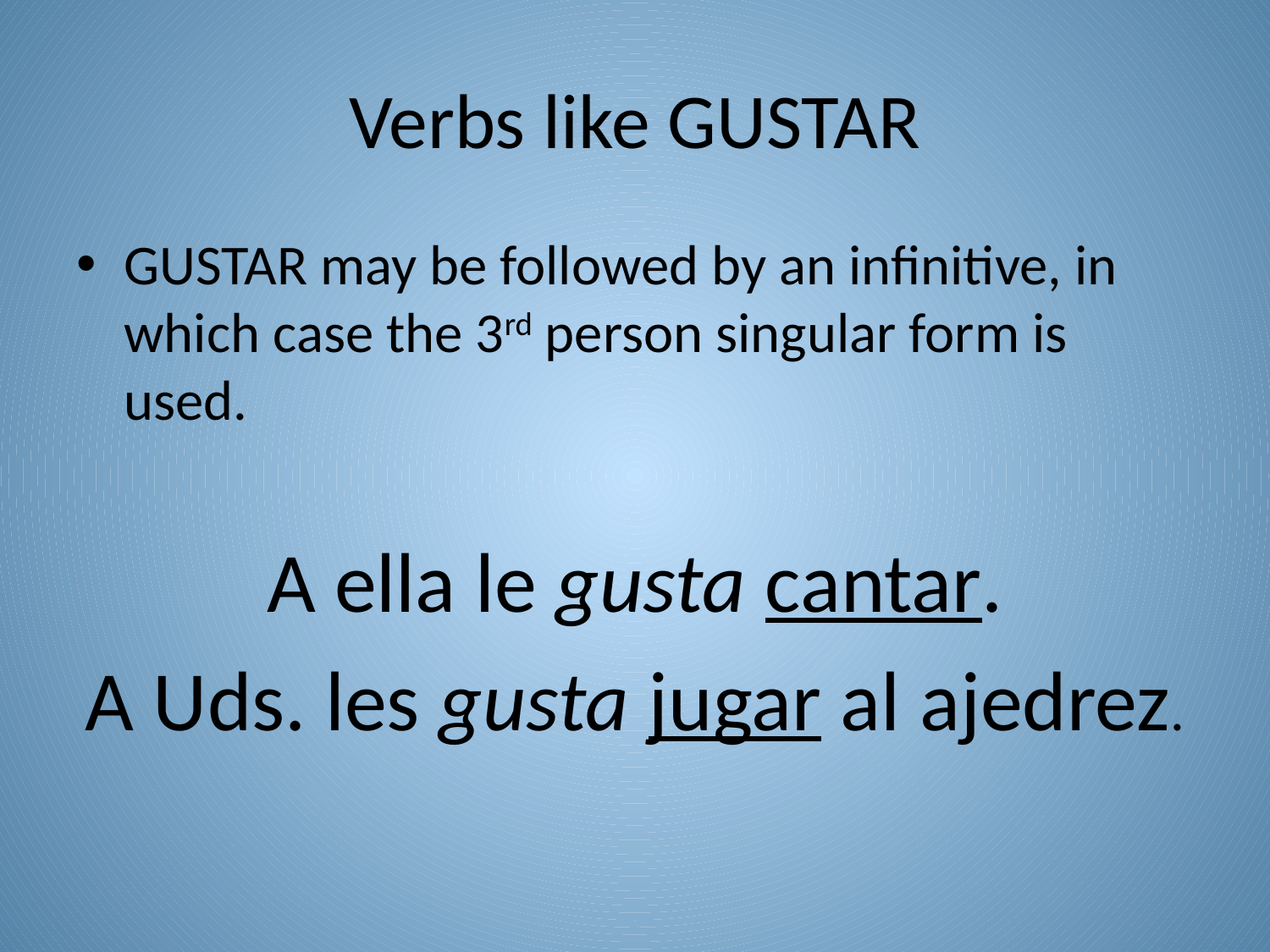

# Verbs like GUSTAR
GUSTAR may be followed by an infinitive, in which case the 3rd person singular form is used.

A ella le gusta cantar.
A Uds. les gusta jugar al ajedrez.